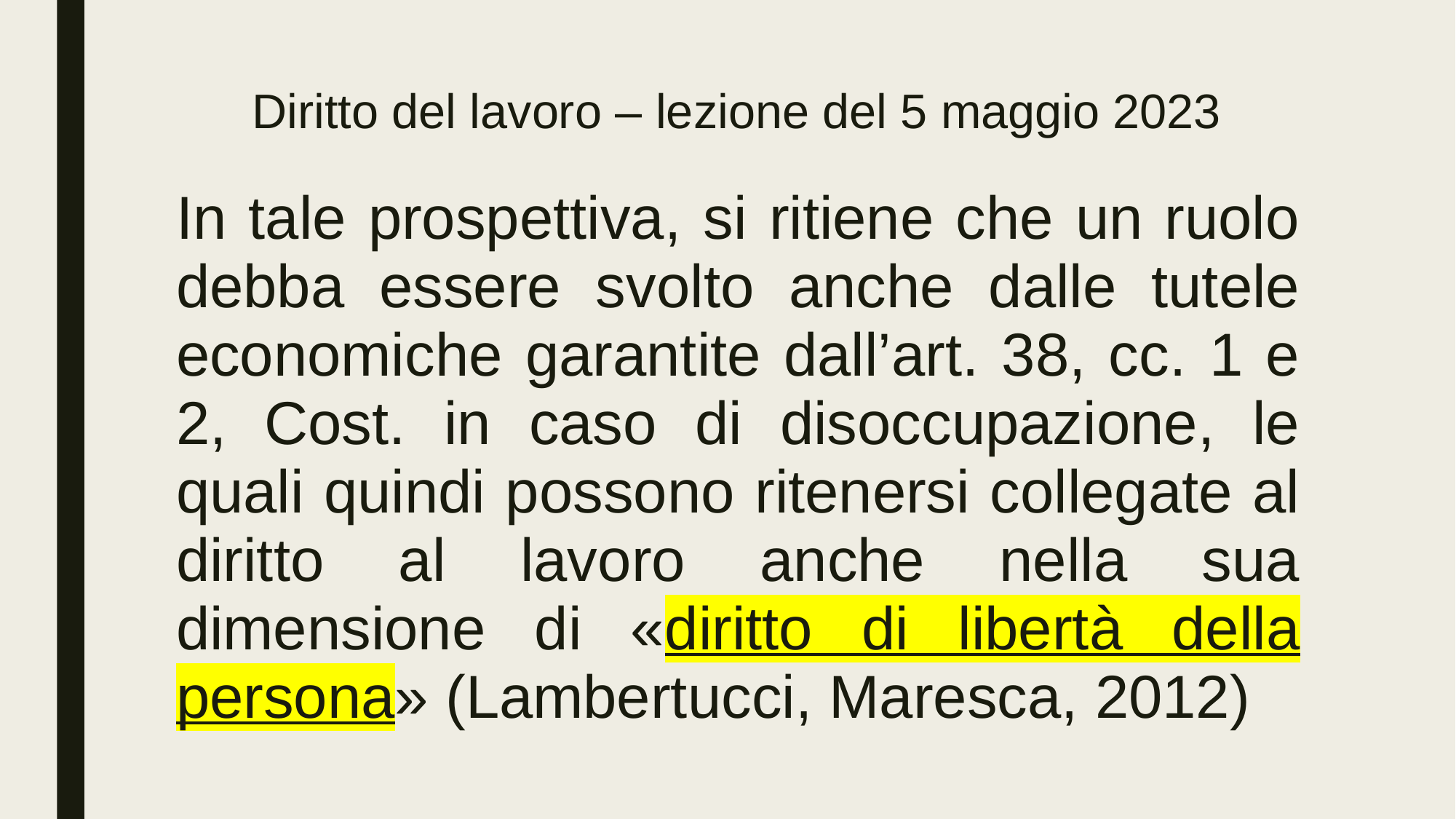

# Diritto del lavoro – lezione del 5 maggio 2023
In tale prospettiva, si ritiene che un ruolo debba essere svolto anche dalle tutele economiche garantite dall’art. 38, cc. 1 e 2, Cost. in caso di disoccupazione, le quali quindi possono ritenersi collegate al diritto al lavoro anche nella sua dimensione di «diritto di libertà della persona» (Lambertucci, Maresca, 2012)